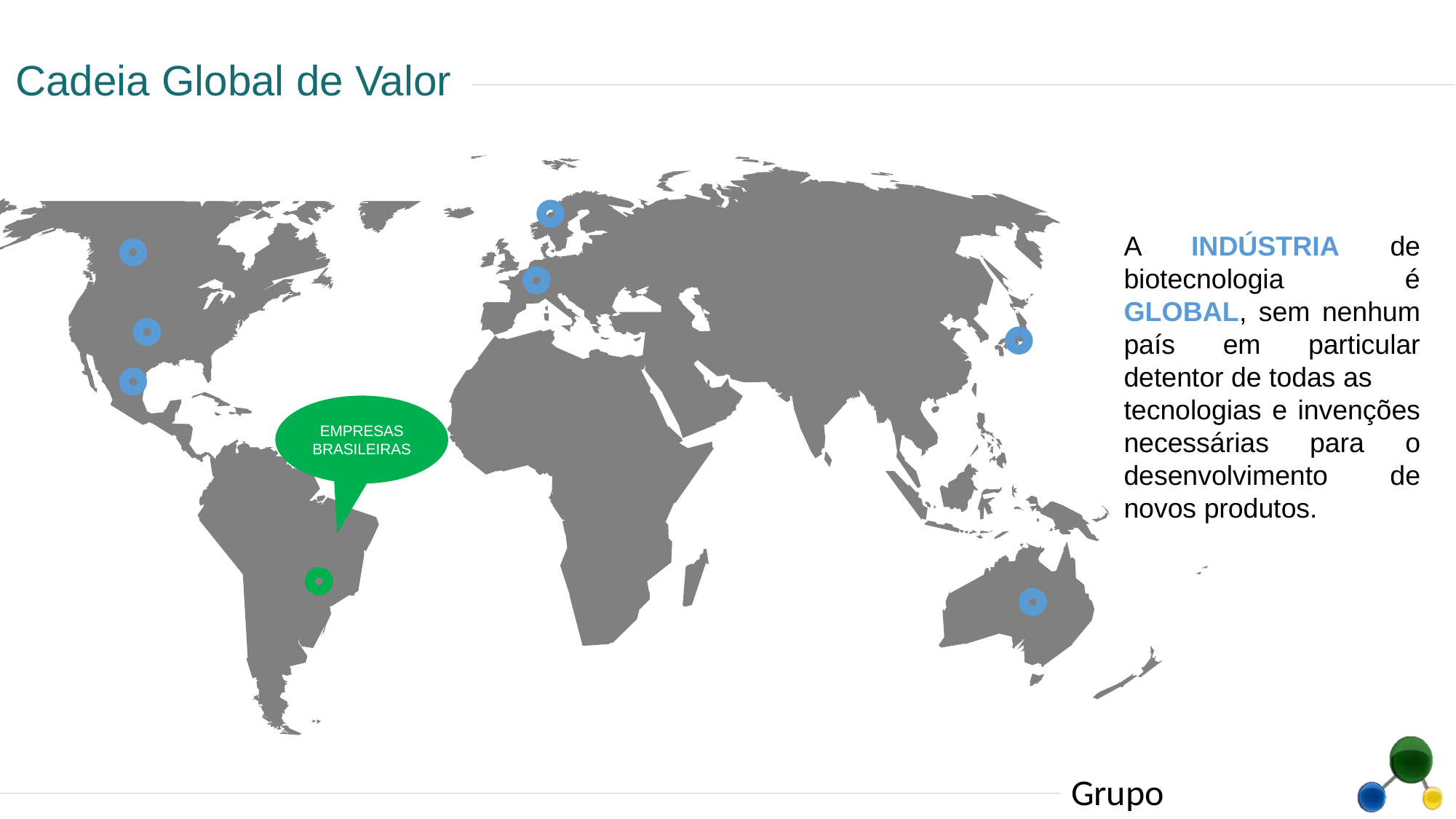

# Cadeia Global de Valor

A INDÚSTRIA de biotecnologia é GLOBAL, sem nenhum país em particular detentor de todas as
tecnologias e invenções necessárias para o desenvolvimento de novos produtos.

EMPRESAS BRASILEIRAS